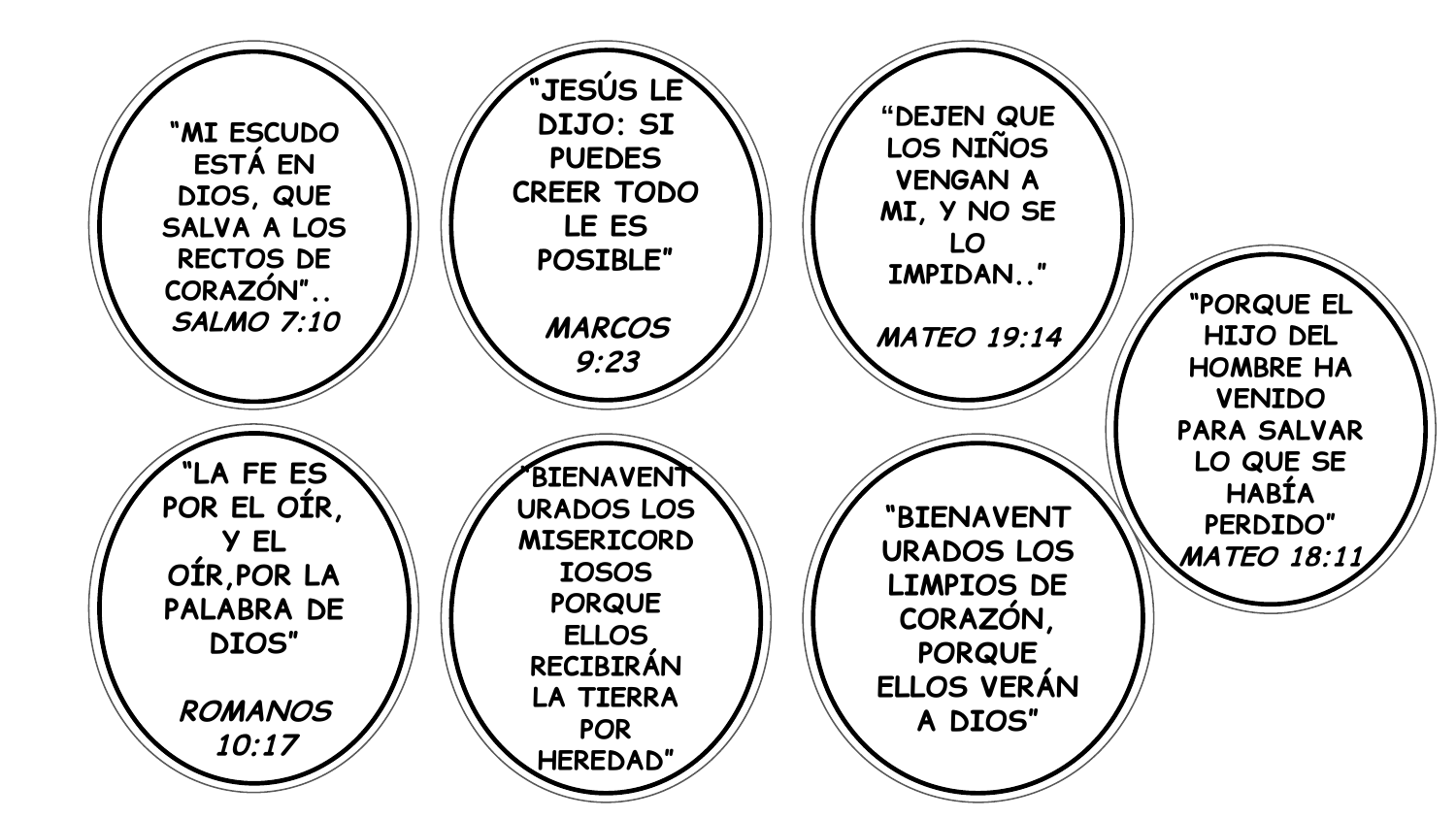

“JESÚS LE DIJO: SI PUEDES CREER TODO LE ES POSIBLE”

MARCOS 9:23
“DEJEN QUE LOS NIÑOS VENGAN A MI, Y NO SE LO IMPIDAN..”

MATEO 19:14
“MI ESCUDO ESTÁ EN DIOS, QUE SALVA A LOS RECTOS DE CORAZÓN”..
SALMO 7:10

“PORQUE EL HIJO DEL HOMBRE HA VENIDO PARA SALVAR LO QUE SE HABÍA PERDIDO”
MATEO 18:11

“LA FE ES POR EL OÍR, Y EL OÍR,POR LA PALABRA DE DIOS”

ROMANOS 10:17

“BIENAVENTURADOS LOS MISERICORDIOSOS PORQUE ELLOS RECIBIRÁN LA TIERRA POR HEREDAD”
“BIENAVENTURADOS LOS LIMPIOS DE CORAZÓN, PORQUE ELLOS VERÁN A DIOS”